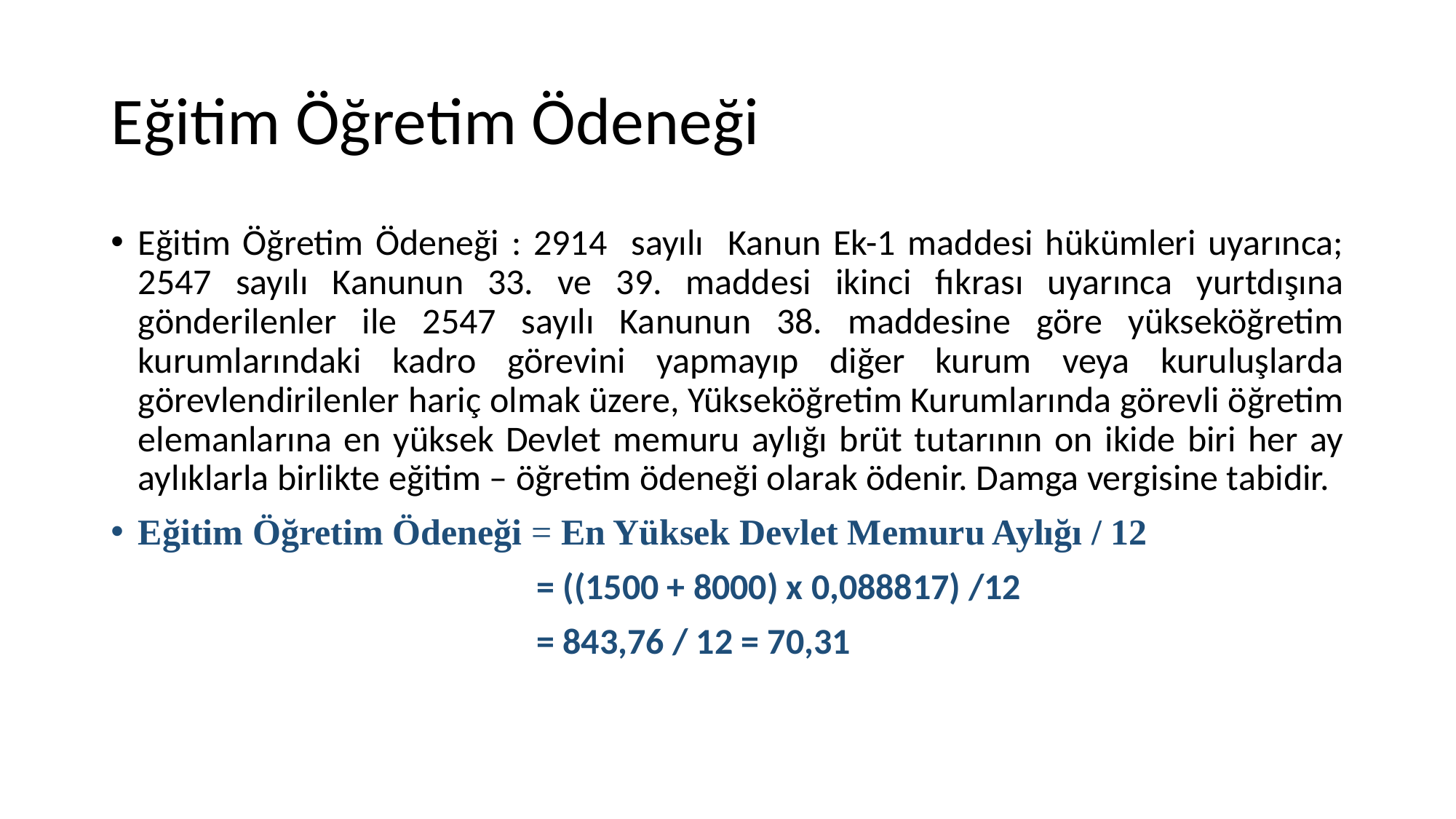

# Eğitim Öğretim Ödeneği
Eğitim Öğretim Ödeneği : 2914  sayılı  Kanun Ek-1 maddesi hükümleri uyarınca; 2547 sayılı Kanunun 33. ve 39. maddesi ikinci fıkrası uyarınca yurtdışına gönderilenler ile 2547 sayılı Kanunun 38. maddesine göre yükseköğretim kurumlarındaki kadro görevini yapmayıp diğer kurum veya kuruluşlarda görevlendirilenler hariç olmak üzere, Yükseköğretim Kurumlarında görevli öğretim elemanlarına en yüksek Devlet memuru aylığı brüt tutarının on ikide biri her ay aylıklarla birlikte eğitim – öğretim ödeneği olarak ödenir. Damga vergisine tabidir.
Eğitim Öğretim Ödeneği = En Yüksek Devlet Memuru Aylığı / 12
                                                    = ((1500 + 8000) x 0,088817) /12
                                                    = 843,76 / 12 = 70,31